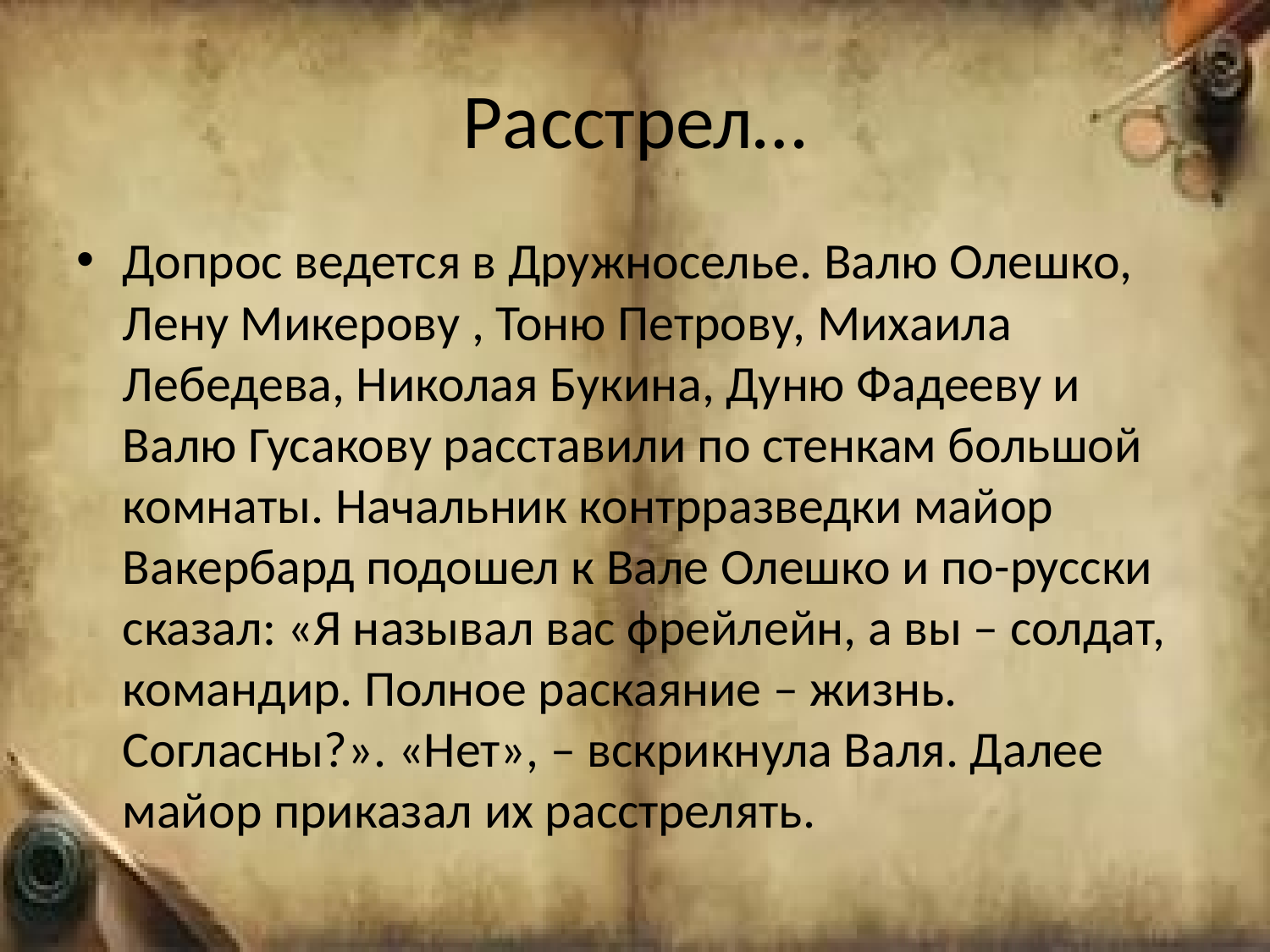

# Расстрел…
Допрос ведется в Дружноселье. Валю Олешко, Лену Микерову , Тоню Петрову, Михаила Лебедева, Николая Букина, Дуню Фадееву и Валю Гусакову расставили по стенкам большой комнаты. Начальник контрразведки майор Вакербард подошел к Вале Олешко и по-русски сказал: «Я называл вас фрейлейн, а вы – солдат, командир. Полное раскаяние – жизнь. Согласны?». «Нет», – вскрикнула Валя. Далее майор приказал их расстрелять.